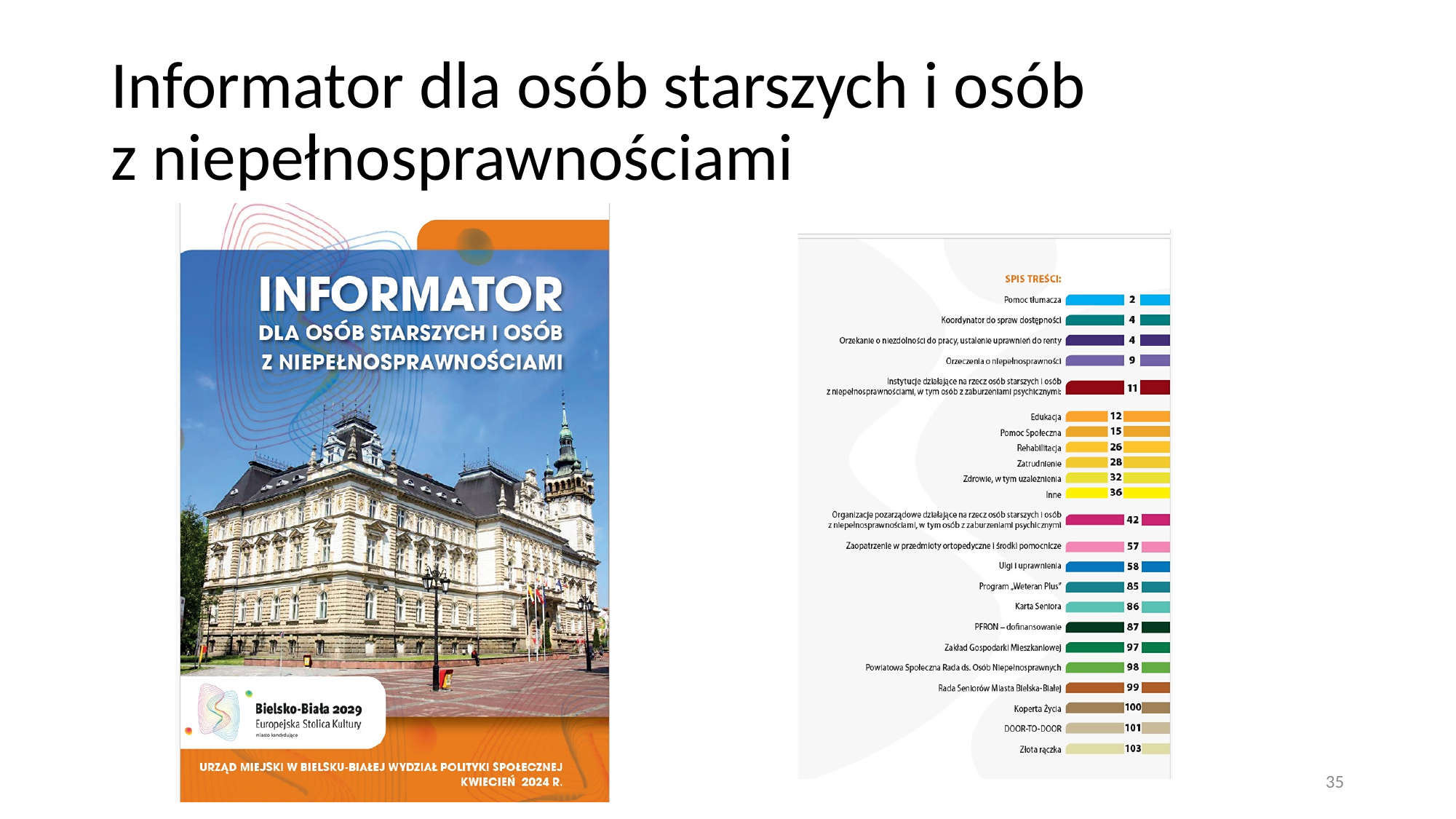

# Informator dla osób starszych i osób z niepełnosprawnościami

35